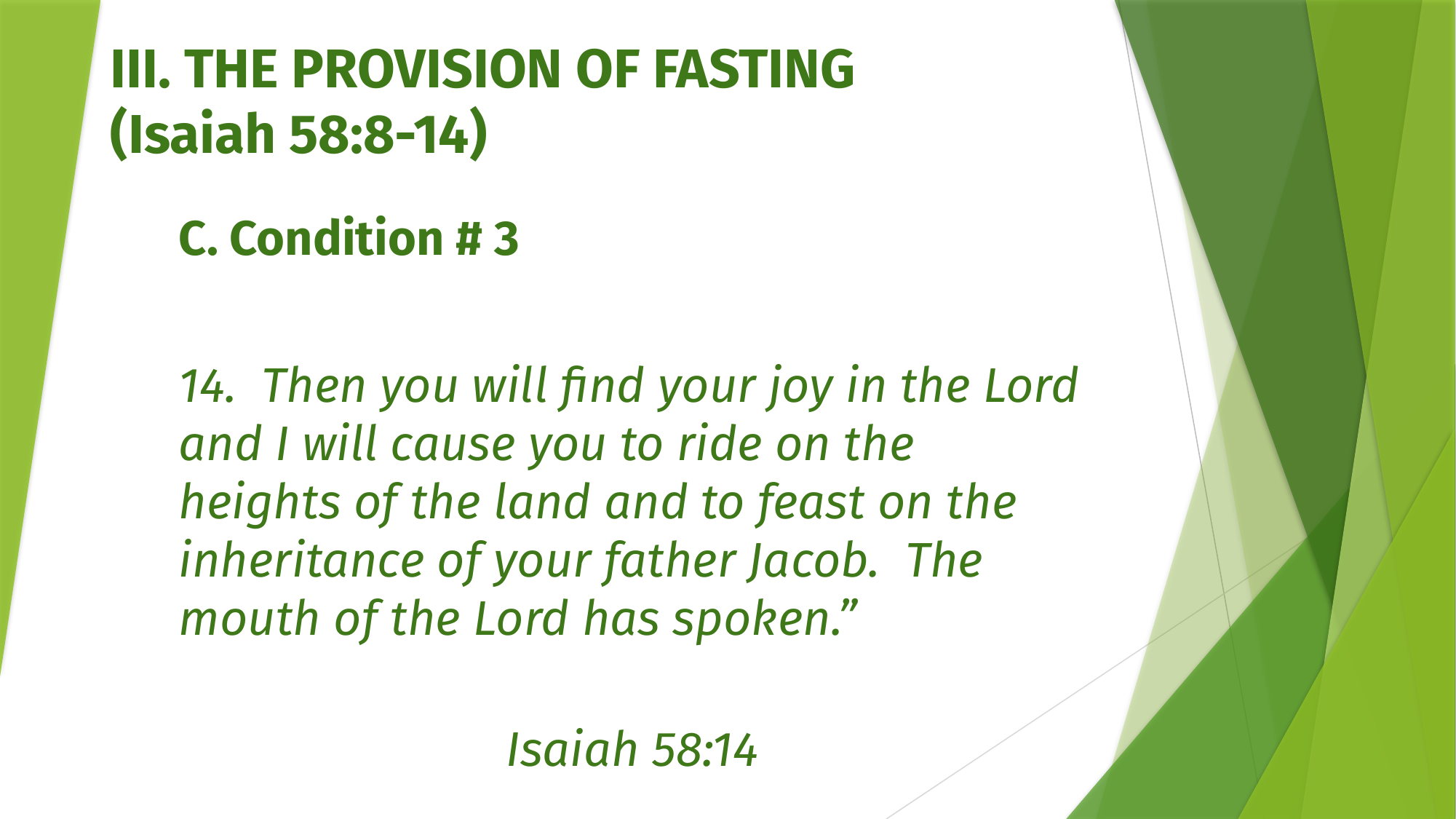

# III. THE PROVISION OF FASTING (Isaiah 58:8-14)
C. Condition # 3

14.  Then you will find your joy in the Lord and I will cause you to ride on the heights of the land and to feast on the inheritance of your father Jacob.  The mouth of the Lord has spoken.”
											Isaiah 58:14